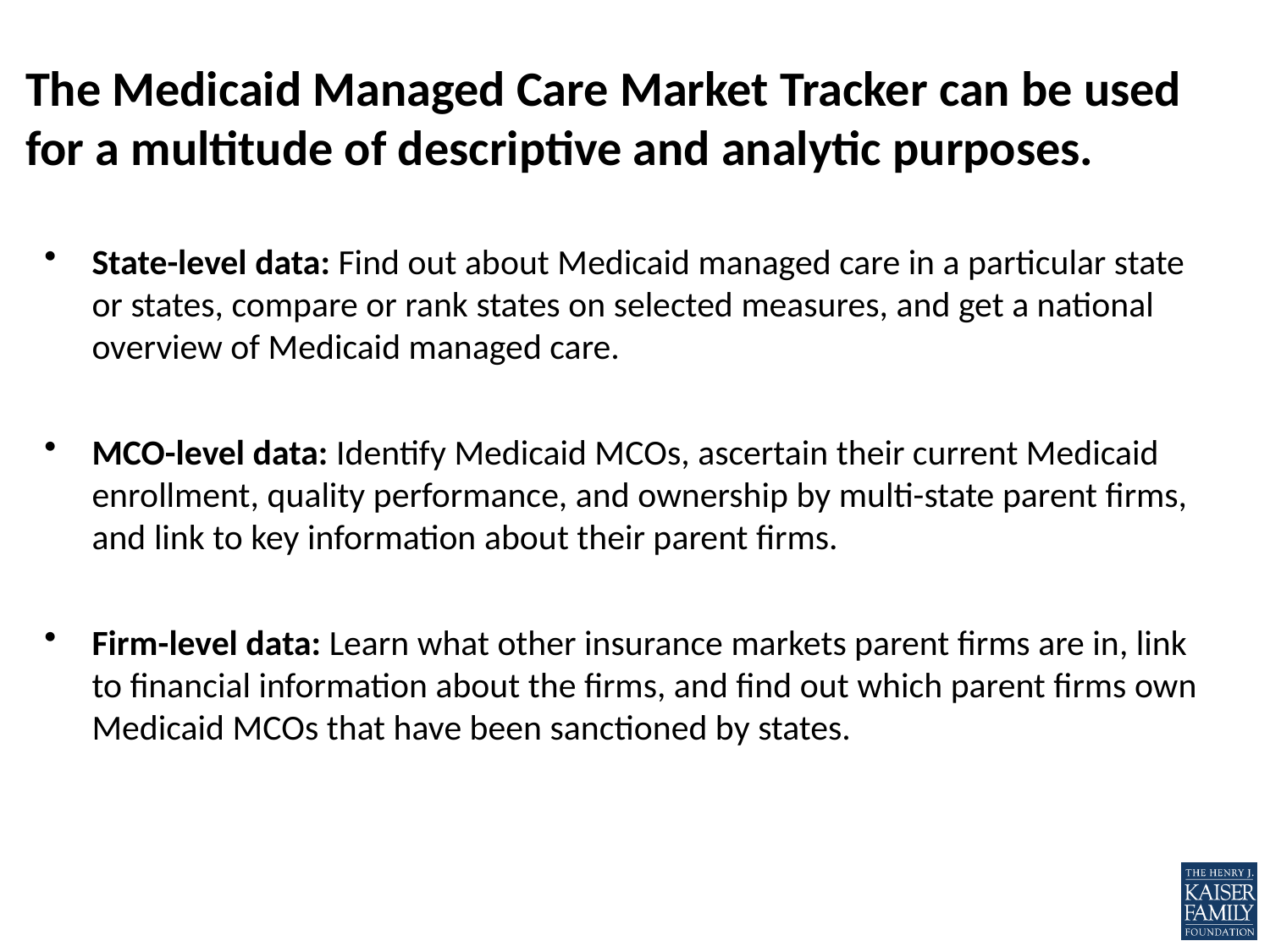

# The Medicaid Managed Care Market Tracker can be used for a multitude of descriptive and analytic purposes.
State-level data: Find out about Medicaid managed care in a particular state or states, compare or rank states on selected measures, and get a national overview of Medicaid managed care.

MCO-level data: Identify Medicaid MCOs, ascertain their current Medicaid enrollment, quality performance, and ownership by multi-state parent firms, and link to key information about their parent firms.

Firm-level data: Learn what other insurance markets parent firms are in, link to financial information about the firms, and find out which parent firms own Medicaid MCOs that have been sanctioned by states.